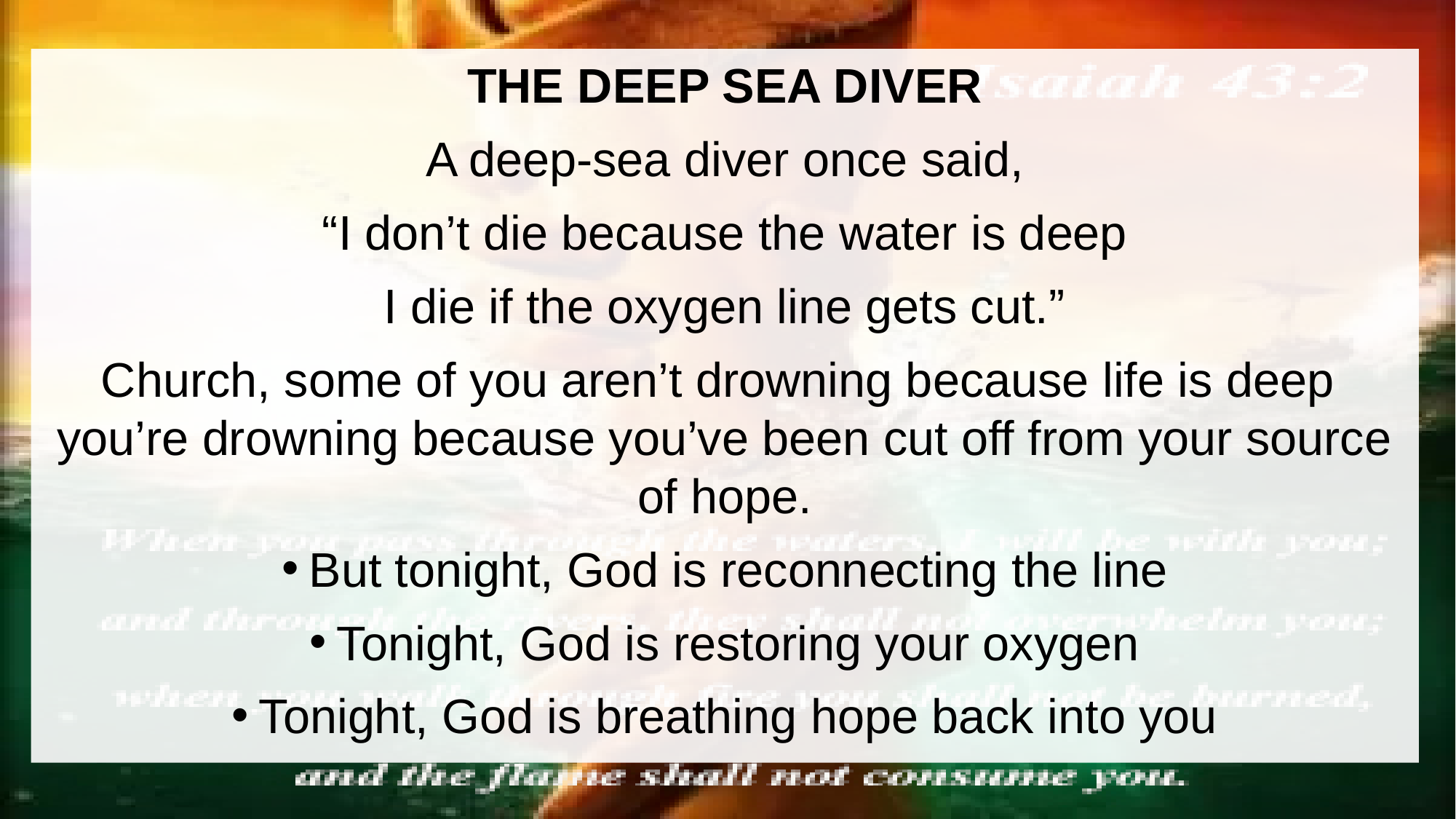

THE DEEP SEA DIVER
A deep‑sea diver once said,
“I don’t die because the water is deep
I die if the oxygen line gets cut.”
Church, some of you aren’t drowning because life is deep
you’re drowning because you’ve been cut off from your source of hope.
But tonight, God is reconnecting the line
Tonight, God is restoring your oxygen
Tonight, God is breathing hope back into you